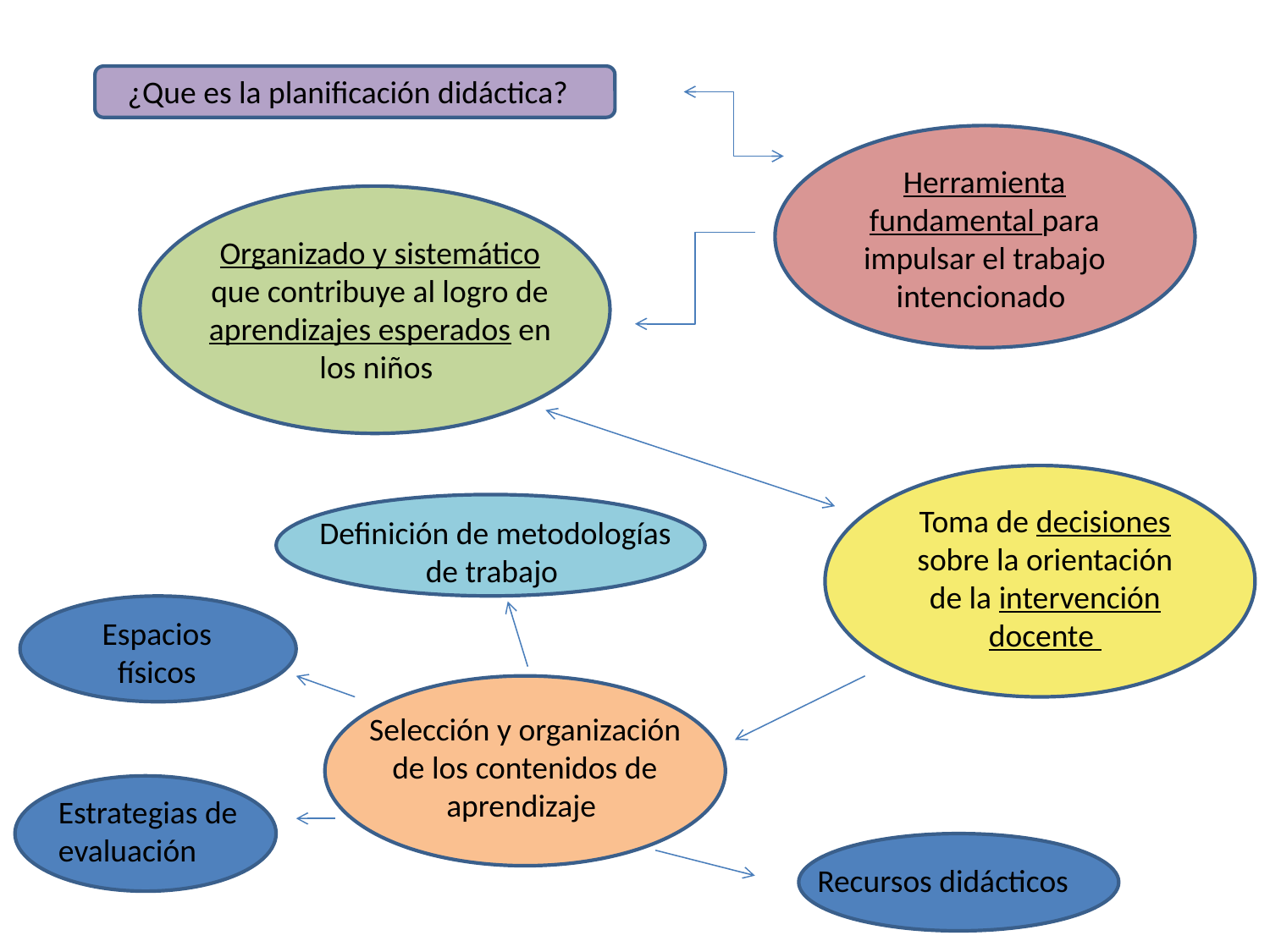

¿Que es la planificación didáctica?

Herramienta fundamental para impulsar el trabajo intencionado

Organizado y sistemático que contribuye al logro de aprendizajes esperados en los niños

Toma de decisiones sobre la orientación de la intervención docente
Definición de metodologías de trabajo

Espacios físicos

Selección y organización de los contenidos de aprendizaje

Estrategias de evaluación

Recursos didácticos